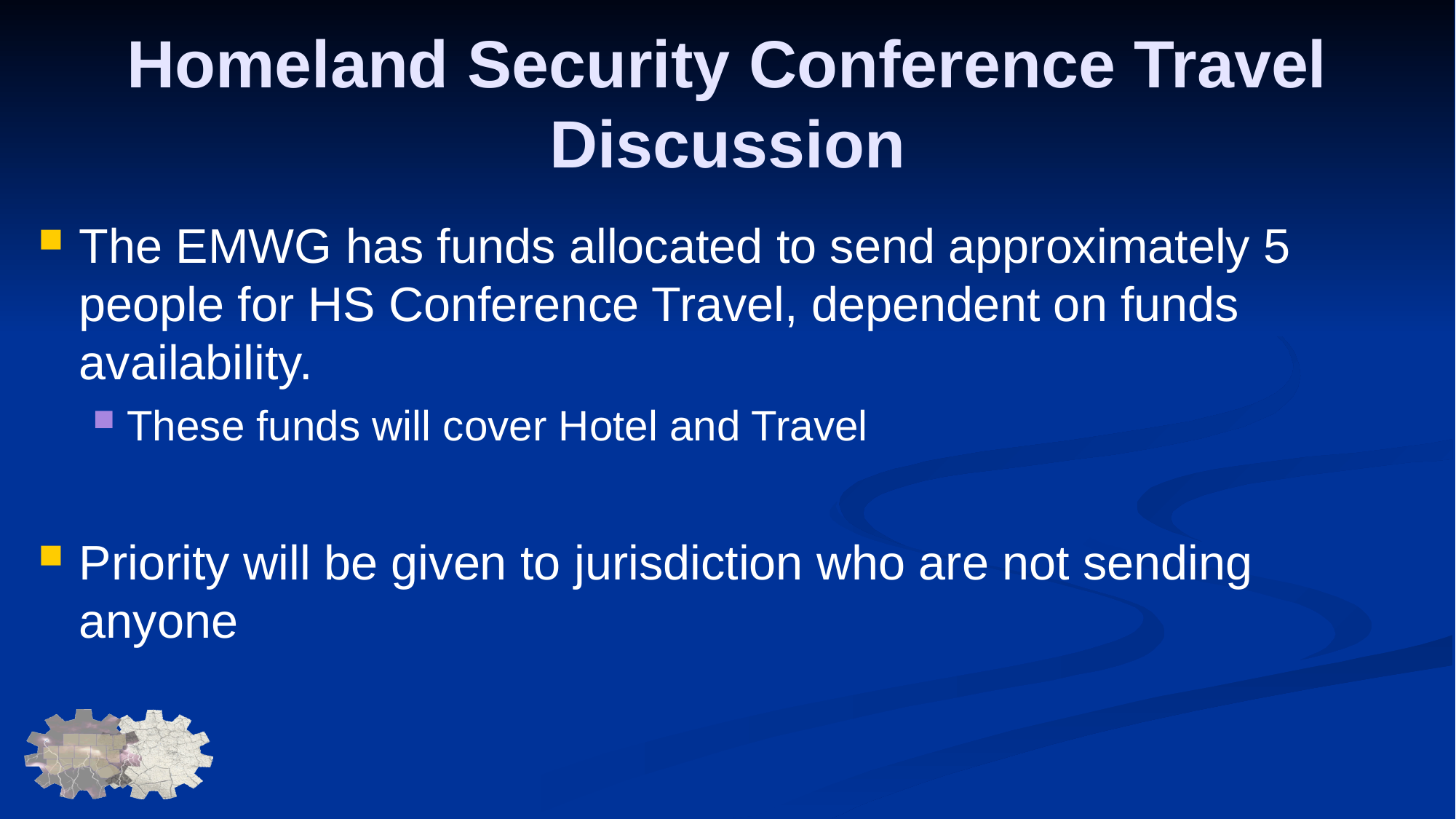

# Homeland Security Conference Travel Discussion
The EMWG has funds allocated to send approximately 5 people for HS Conference Travel, dependent on funds availability.
These funds will cover Hotel and Travel

Priority will be given to jurisdiction who are not sending anyone